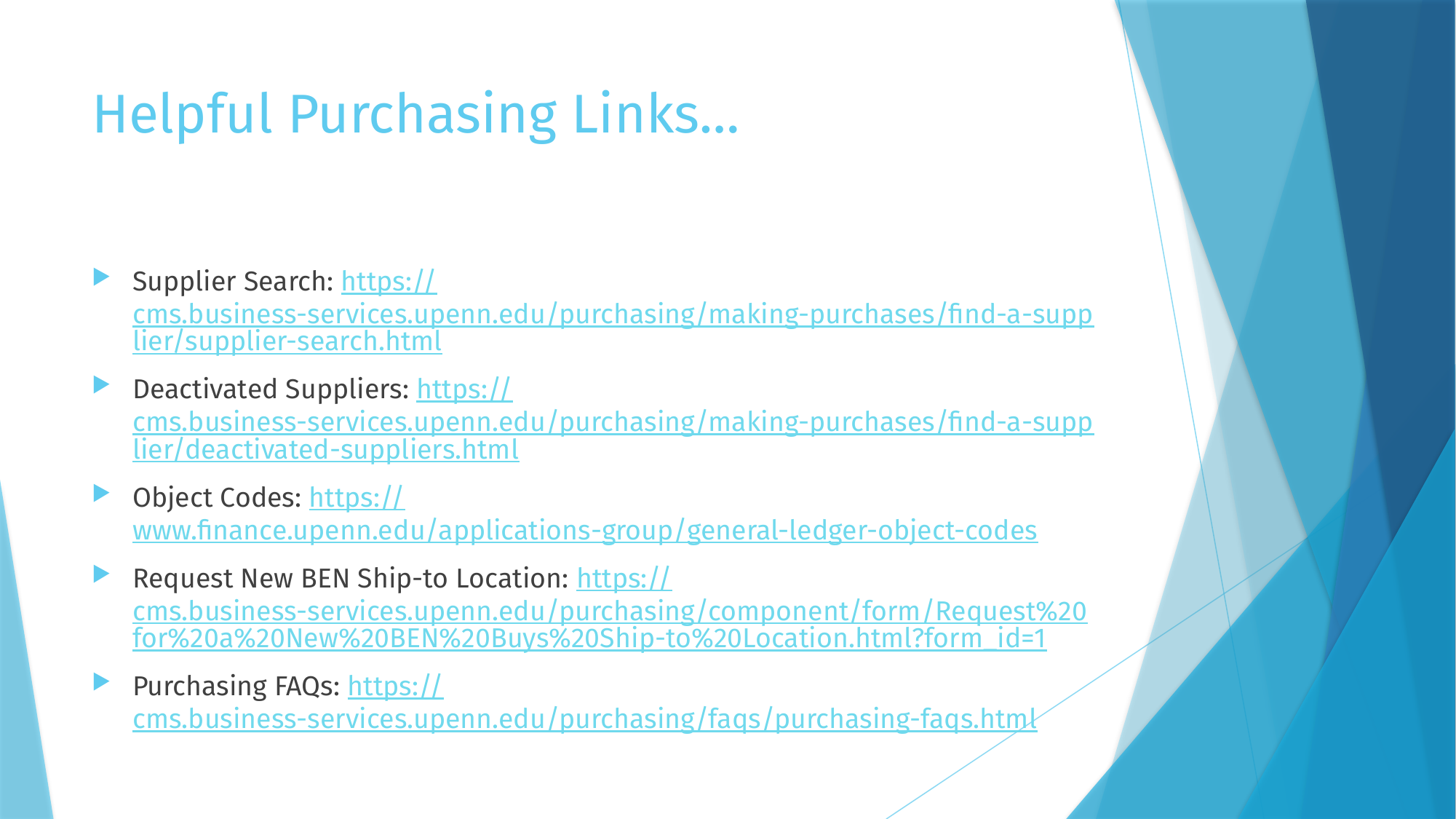

# Helpful Purchasing Links…
Supplier Search: https://cms.business-services.upenn.edu/purchasing/making-purchases/find-a-supplier/supplier-search.html
Deactivated Suppliers: https://cms.business-services.upenn.edu/purchasing/making-purchases/find-a-supplier/deactivated-suppliers.html
Object Codes: https://www.finance.upenn.edu/applications-group/general-ledger-object-codes
Request New BEN Ship-to Location: https://cms.business-services.upenn.edu/purchasing/component/form/Request%20for%20a%20New%20BEN%20Buys%20Ship-to%20Location.html?form_id=1
Purchasing FAQs: https://cms.business-services.upenn.edu/purchasing/faqs/purchasing-faqs.html